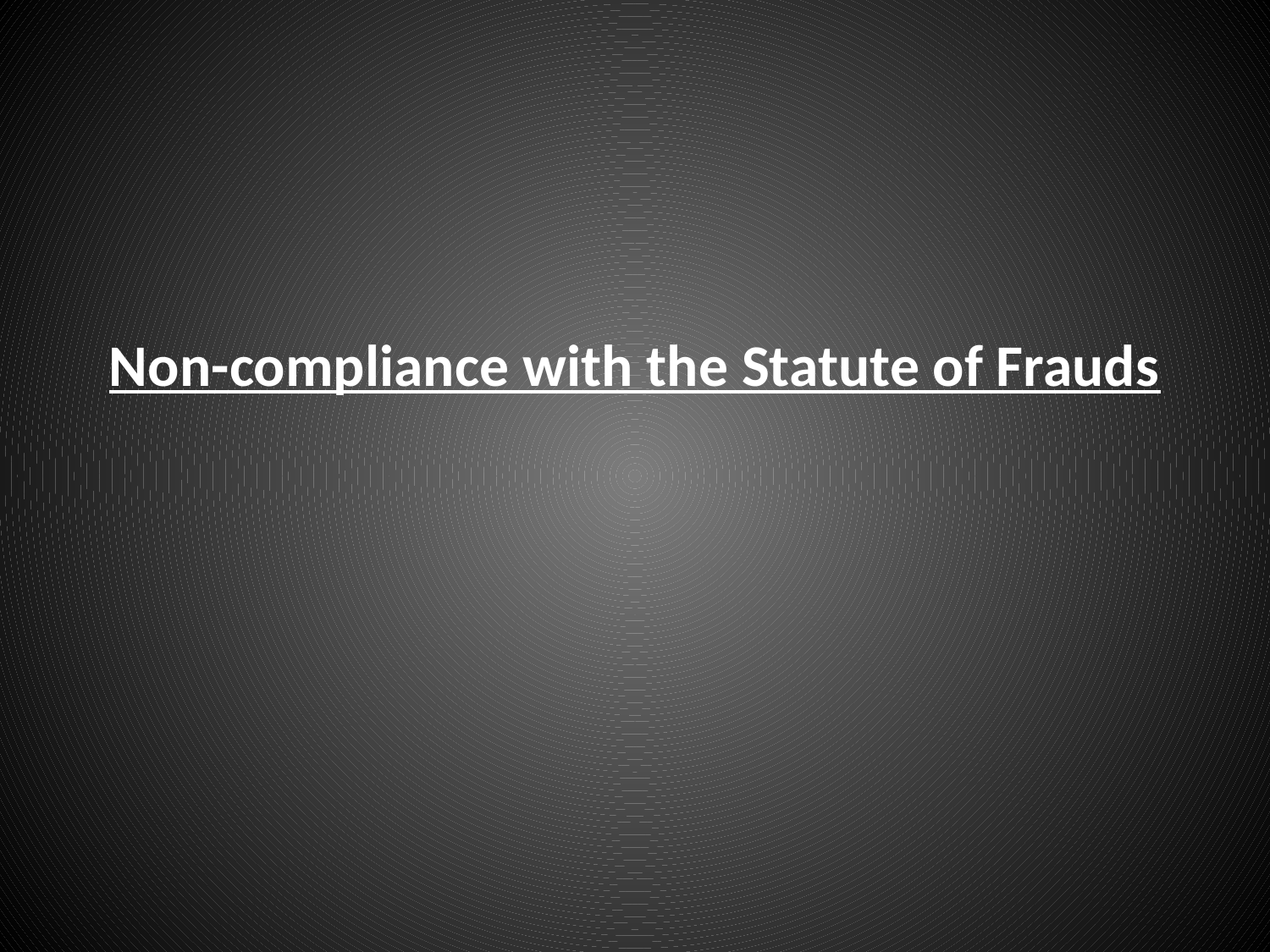

# Non-compliance with the Statute of Frauds